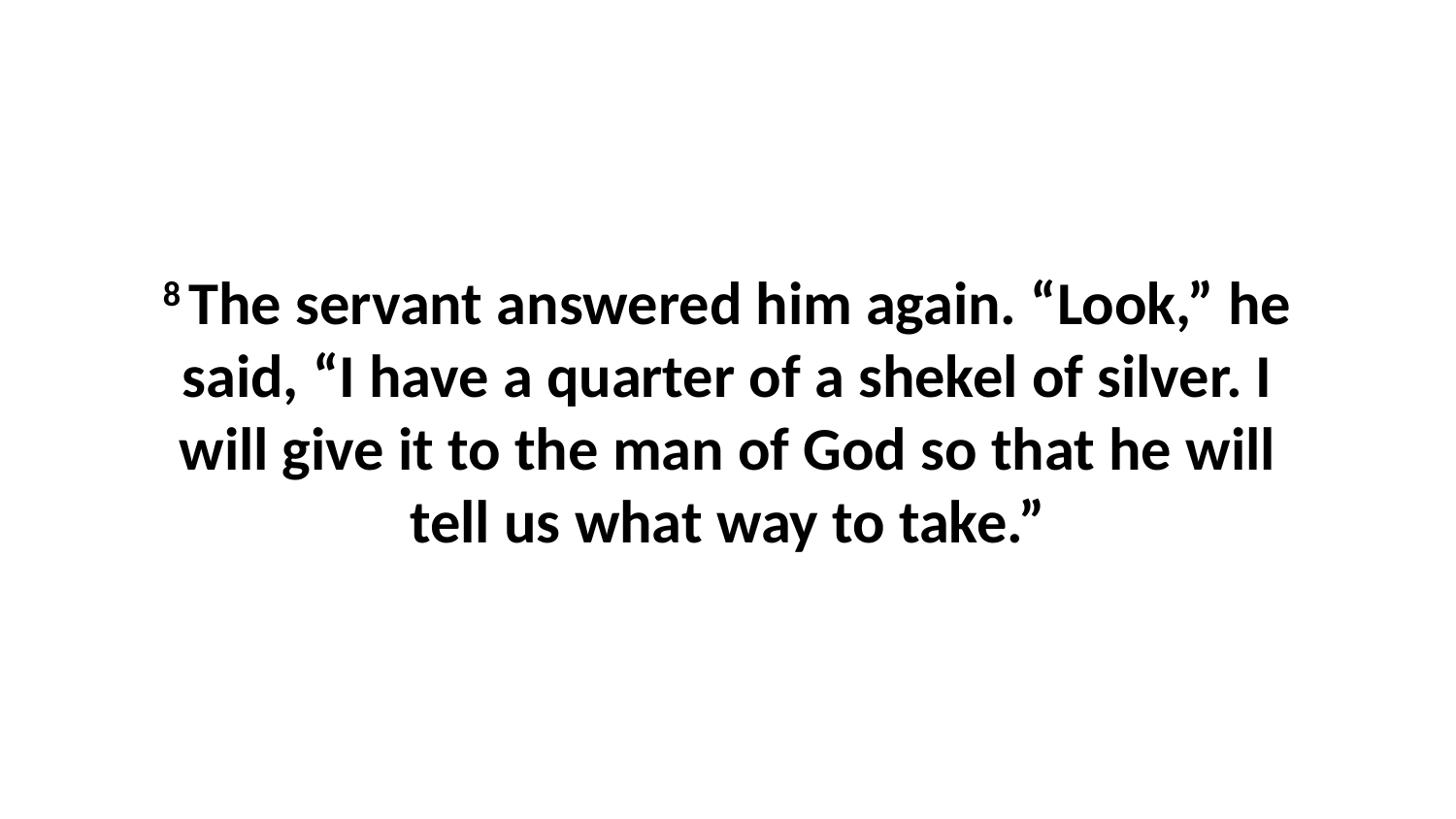

8 The servant answered him again. “Look,” he said, “I have a quarter of a shekel of silver. I will give it to the man of God so that he will tell us what way to take.”